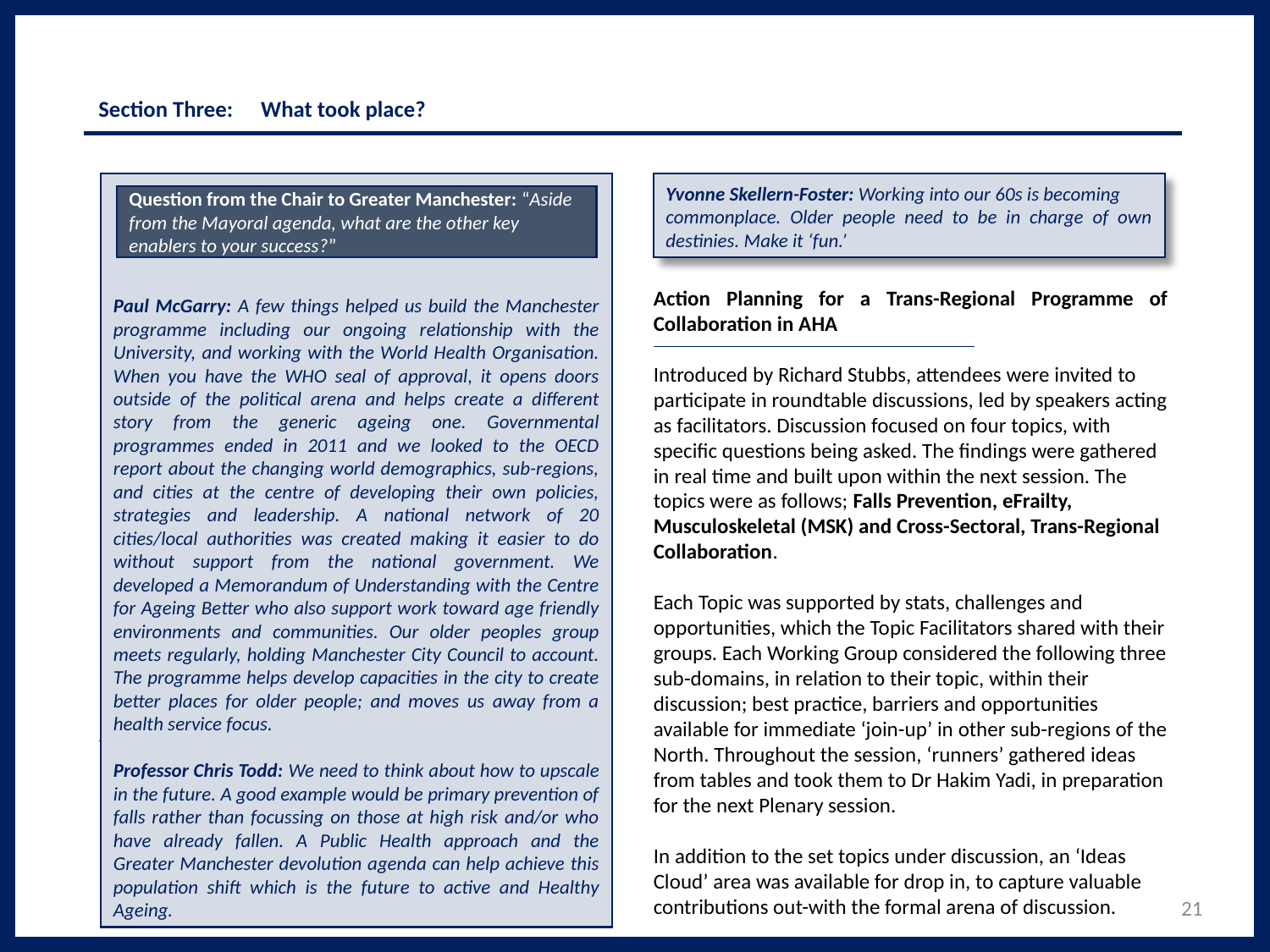

# Section Three: 	What took place?

Action Planning for a Trans-Regional Programme of Collaboration in AHA

Introduced by Richard Stubbs, attendees were invited to participate in roundtable discussions, led by speakers acting as facilitators. Discussion focused on four topics, with specific questions being asked. The findings were gathered in real time and built upon within the next session. The topics were as follows; Falls Prevention, eFrailty, Musculoskeletal (MSK) and Cross-Sectoral, Trans-Regional Collaboration.

Each Topic was supported by stats, challenges and opportunities, which the Topic Facilitators shared with their groups. Each Working Group considered the following three sub-domains, in relation to their topic, within their discussion; best practice, barriers and opportunities available for immediate ‘join-up’ in other sub-regions of the North. Throughout the session, ‘runners’ gathered ideas from tables and took them to Dr Hakim Yadi, in preparation for the next Plenary session.

In addition to the set topics under discussion, an ‘Ideas Cloud’ area was available for drop in, to capture valuable contributions out-with the formal arena of discussion.

Paul McGarry: A few things helped us build the Manchester programme including our ongoing relationship with the University, and working with the World Health Organisation. When you have the WHO seal of approval, it opens doors outside of the political arena and helps create a different story from the generic ageing one. Governmental programmes ended in 2011 and we looked to the OECD report about the changing world demographics, sub-regions, and cities at the centre of developing their own policies, strategies and leadership. A national network of 20 cities/local authorities was created making it easier to do without support from the national government. We developed a Memorandum of Understanding with the Centre for Ageing Better who also support work toward age friendly environments and communities. Our older peoples group meets regularly, holding Manchester City Council to account. The programme helps develop capacities in the city to create better places for older people; and moves us away from a health service focus.

Professor Chris Todd: We need to think about how to upscale in the future. A good example would be primary prevention of falls rather than focussing on those at high risk and/or who have already fallen. A Public Health approach and the Greater Manchester devolution agenda can help achieve this population shift which is the future to active and Healthy Ageing.

Yvonne Skellern-Foster: Working into our 60s is becoming
commonplace. Older people need to be in charge of own destinies. Make it ‘fun.’
Question from the Chair to Greater Manchester: “Aside from the Mayoral agenda, what are the other key enablers to your success?”
21